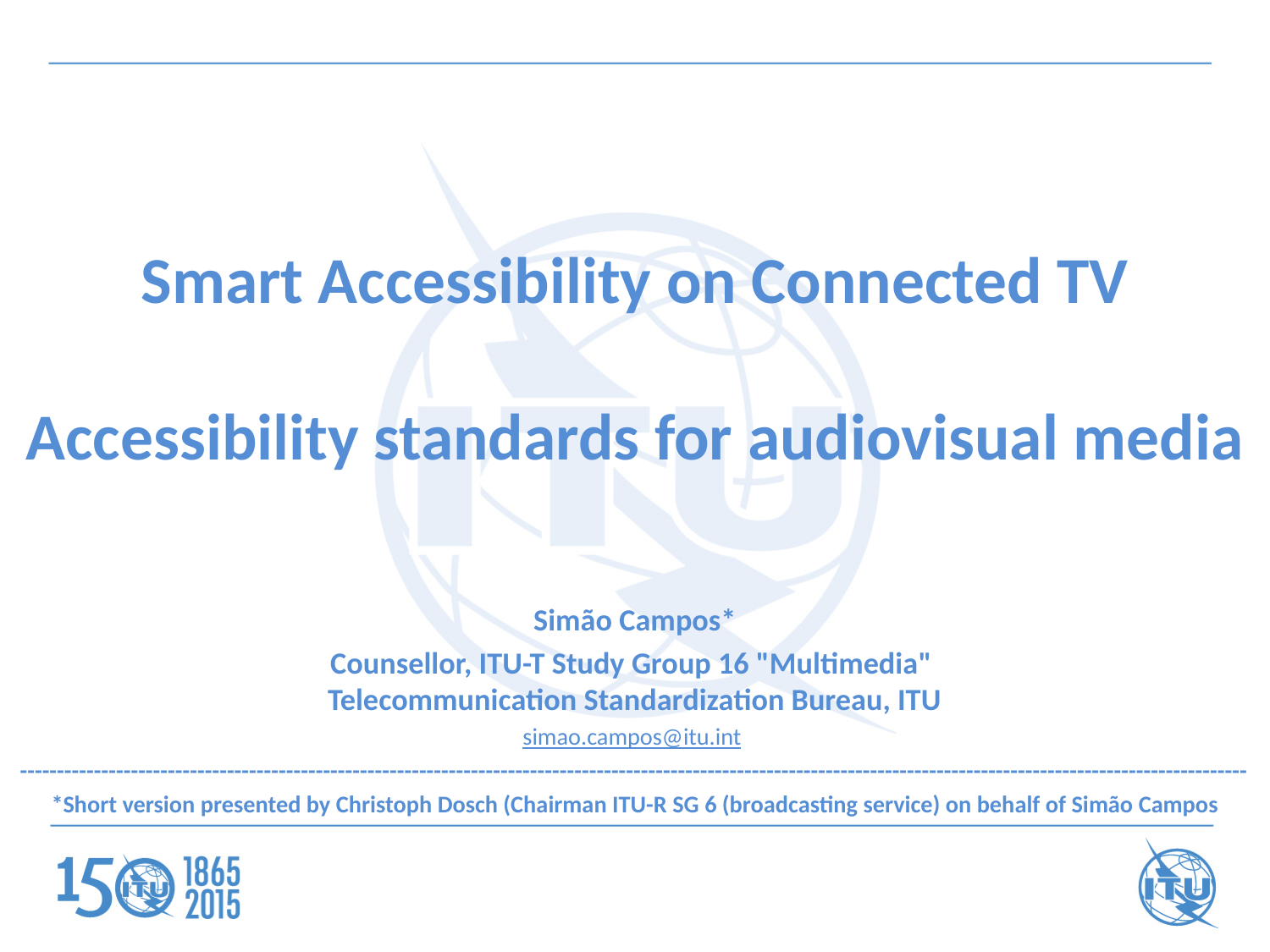

# Smart Accessibility on Connected TV Accessibility standards for audiovisual media

Simão Campos*
Counsellor, ITU-T Study Group 16 "Multimedia"
Telecommunication Standardization Bureau, ITU
simao.campos@itu.int
----------------------------------------------------------------------------------------------------------------------------------------------------------------------
*Short version presented by Christoph Dosch (Chairman ITU-R SG 6 (broadcasting service) on behalf of Simão Campos